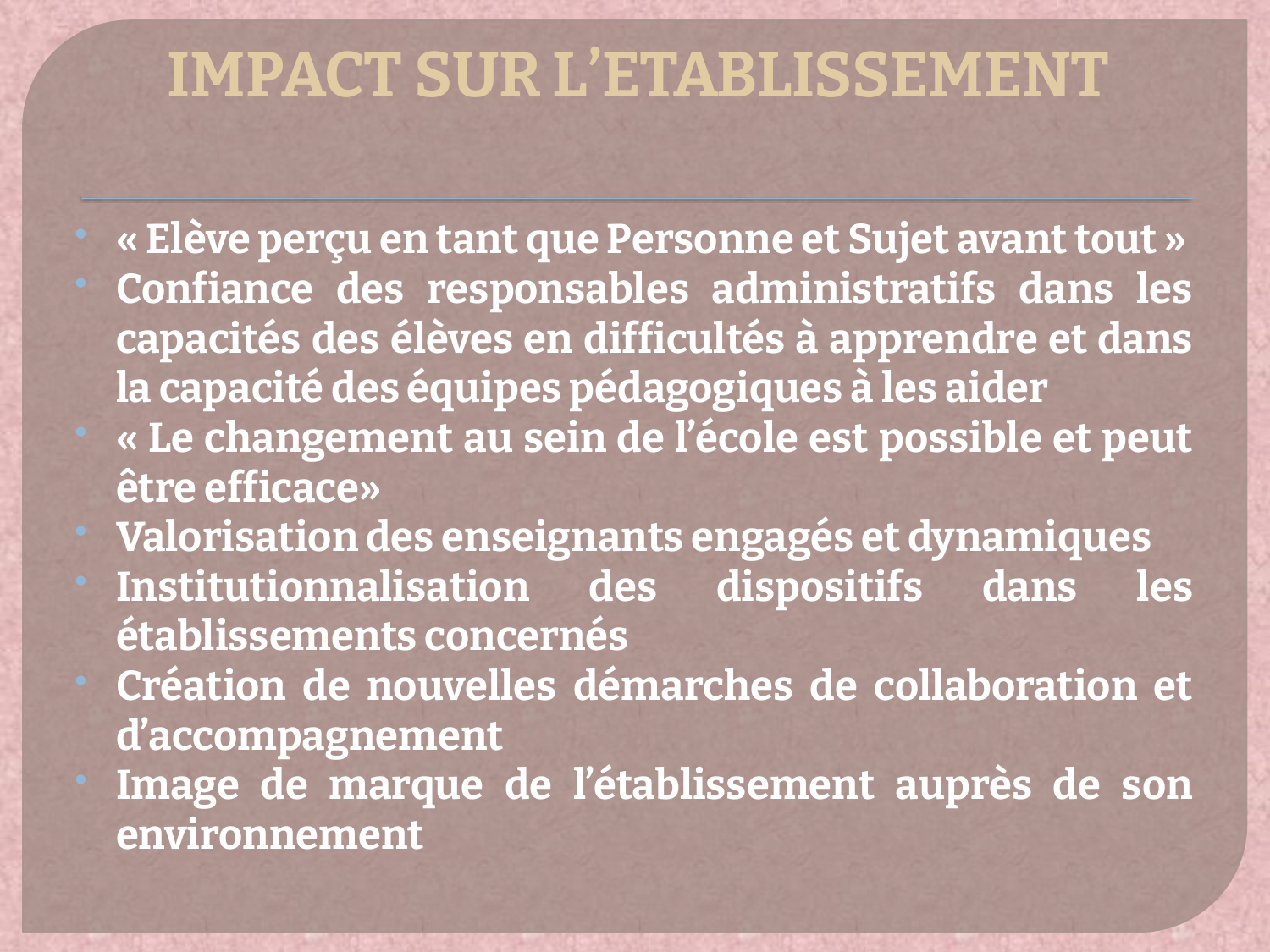

# IMPACT SUR L’ETABLISSEMENT
« Elève perçu en tant que Personne et Sujet avant tout »
Confiance des responsables administratifs dans les capacités des élèves en difficultés à apprendre et dans la capacité des équipes pédagogiques à les aider
« Le changement au sein de l’école est possible et peut être efficace»
Valorisation des enseignants engagés et dynamiques
Institutionnalisation des dispositifs dans les établissements concernés
Création de nouvelles démarches de collaboration et d’accompagnement
Image de marque de l’établissement auprès de son environnement